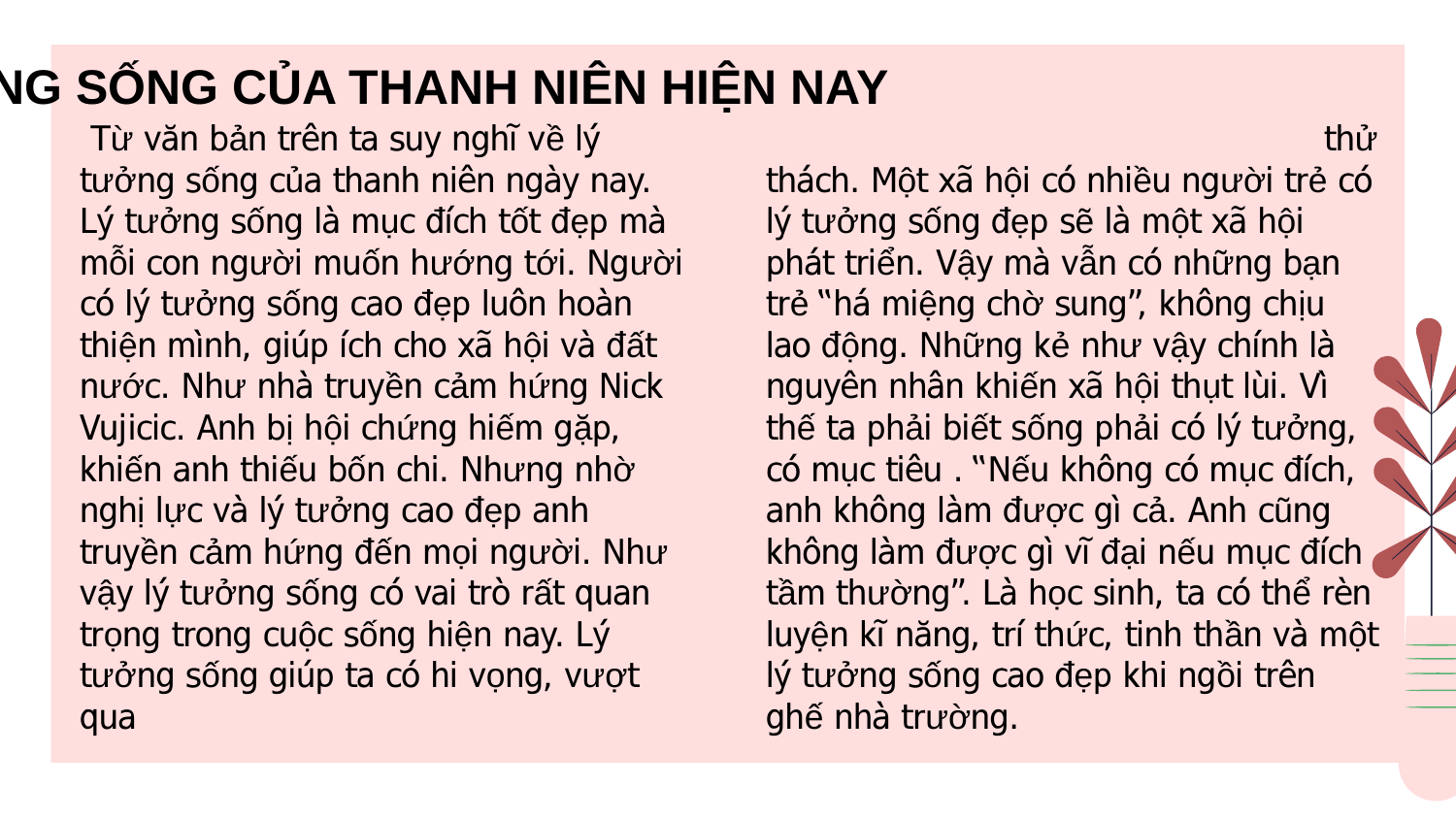

# LÝ TƯỞNG SỐNG CỦA THANH NIÊN HIỆN NAY
 Từ văn bản trên ta suy nghĩ về lý tưởng sống của thanh niên ngày nay. Lý tưởng sống là mục đích tốt đẹp mà mỗi con người muốn hướng tới. Người có lý tưởng sống cao đẹp luôn hoàn thiện mình, giúp ích cho xã hội và đất nước. Như nhà truyền cảm hứng Nick Vujicic. Anh bị hội chứng hiếm gặp, khiến anh thiếu bốn chi. Nhưng nhờ nghị lực và lý tưởng cao đẹp anh truyền cảm hứng đến mọi người. Như vậy lý tưởng sống có vai trò rất quan trọng trong cuộc sống hiện nay. Lý tưởng sống giúp ta có hi vọng, vượt qua    	                             			                               		                         thử thách. Một xã hội có nhiều người trẻ có lý tưởng sống đẹp sẽ là một xã hội phát triển. Vậy mà vẫn có những bạn trẻ “há miệng chờ sung”, không chịu lao động. Những kẻ như vậy chính là nguyên nhân khiến xã hội thụt lùi. Vì thế ta phải biết sống phải có lý tưởng, có mục tiêu . “Nếu không có mục đích, anh không làm được gì cả. Anh cũng không làm được gì vĩ đại nếu mục đích tầm thường”. Là học sinh, ta có thể rèn luyện kĩ năng, trí thức, tinh thần và một lý tưởng sống cao đẹp khi ngồi trên ghế nhà trường.